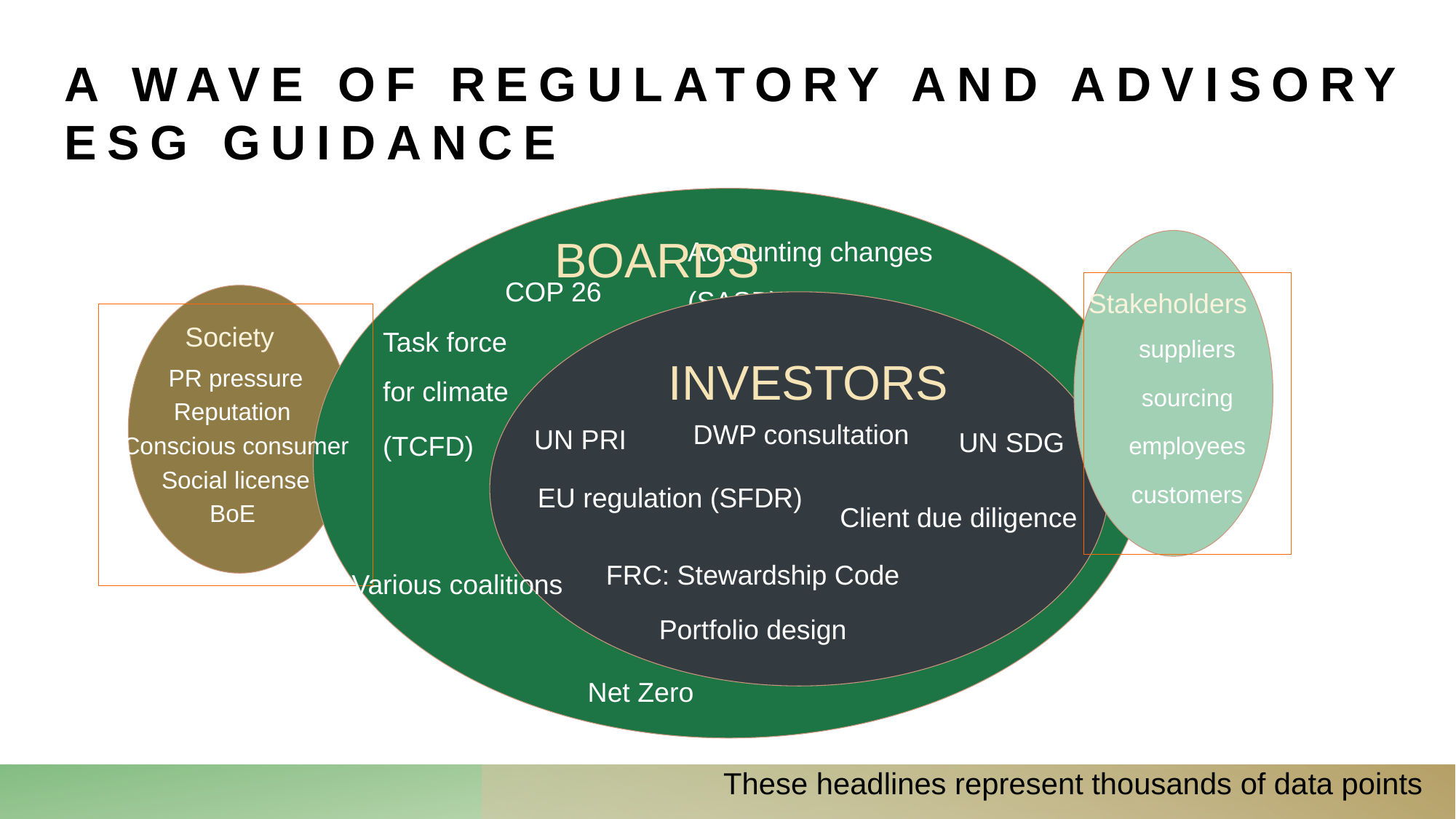

# A wave of regulatory and advisory ESG guidance
COP 26
Accounting changes (SASB)

BOARDS

Stakeholders

Society
suppliers
sourcing
employees
customers
Task force for climate
(TCFD)

PR pressure
Reputation
Conscious consumer
Social license
BoE
DWP consultation
UN PRI

UN SDG

EU regulation (SFDR)
Client due diligence
FRC: Stewardship Code
Portfolio design
INVESTORS

Investor requests
Task force?

Various coalitions

Net Zero

These headlines represent thousands of data points